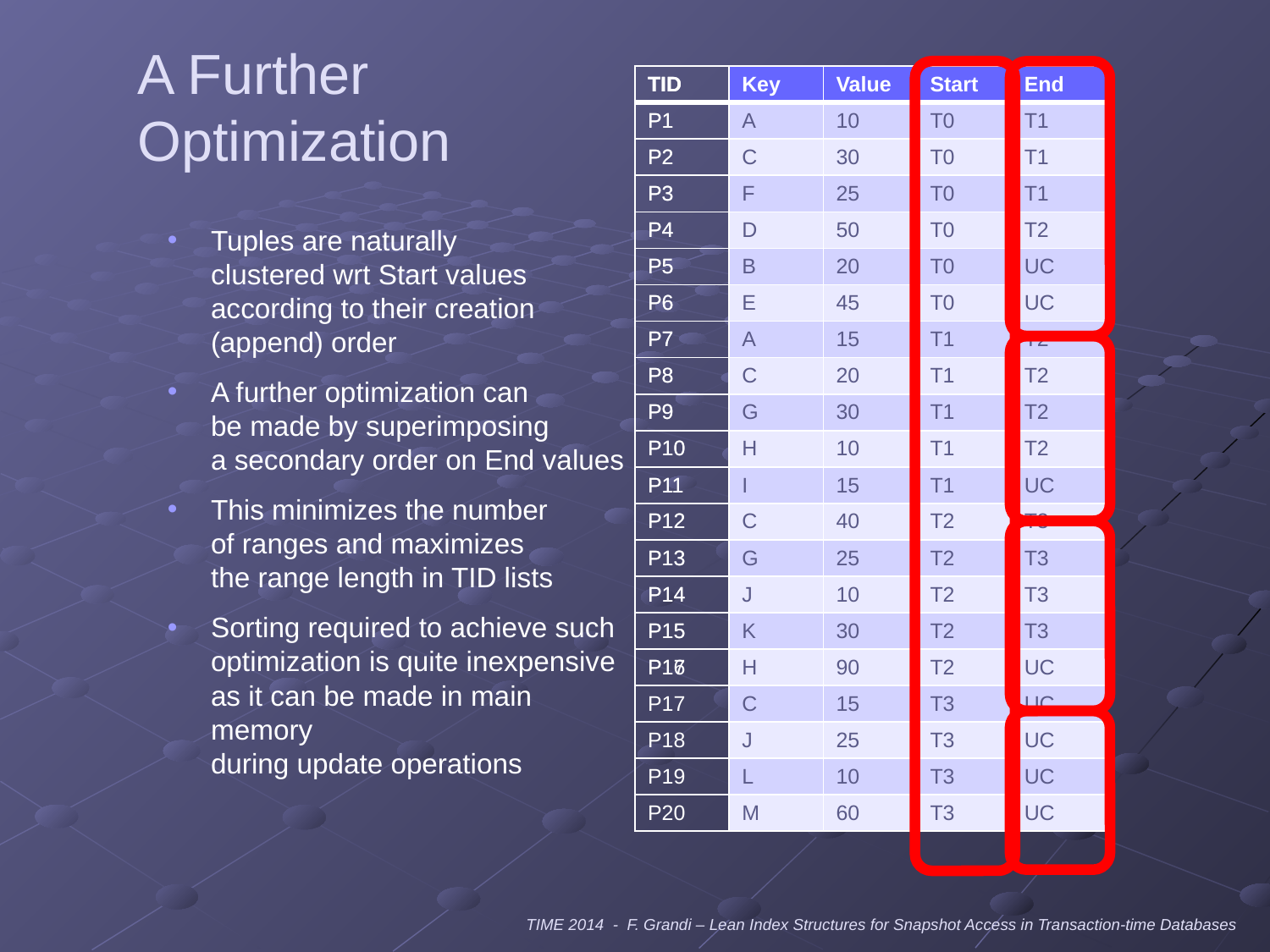

# A Further Optimization

| TID | Key | Value | Start | End |
| --- | --- | --- | --- | --- |
| P1 | A | 10 | T0 | T1 |
| P2 | B | 20 | T0 | UC |
| P3 | C | 30 | T0 | T1 |
| P4 | D | 50 | T0 | T2 |
| P5 | E | 45 | T0 | UC |
| P6 | F | 25 | T0 | T1 |
| P7 | A | 15 | T1 | T2 |
| P8 | C | 20 | T1 | T2 |
| P9 | G | 30 | T1 | T2 |
| P10 | H | 10 | T1 | T2 |
| P11 | I | 15 | T1 | UC |
| P12 | C | 40 | T2 | T3 |
| P13 | G | 25 | T2 | T3 |
| P14 | H | 90 | T2 | UC |
| P15 | J | 10 | T2 | T3 |
| P16 | K | 30 | T2 | T3 |
| P17 | C | 15 | T3 | UC |
| P18 | J | 25 | T3 | UC |
| P19 | L | 10 | T3 | UC |
| P20 | M | 60 | T3 | UC |
| TID | Key | Value | Start | End |
| --- | --- | --- | --- | --- |
| P1 | A | 10 | T0 | T1 |
| P2 | C | 30 | T0 | T1 |
| P3 | F | 25 | T0 | T1 |
| P4 | D | 50 | T0 | T2 |
| P5 | B | 20 | T0 | UC |
| P6 | E | 45 | T0 | UC |
| P7 | A | 15 | T1 | T2 |
| P8 | C | 20 | T1 | T2 |
| P9 | G | 30 | T1 | T2 |
| P10 | H | 10 | T1 | T2 |
| P11 | I | 15 | T1 | UC |
| P12 | C | 40 | T2 | T3 |
| P13 | G | 25 | T2 | T3 |
| P14 | J | 10 | T2 | T3 |
| P15 | K | 30 | T2 | T3 |
| P17 | H | 90 | T2 | UC |
Tuples are naturally
clustered wrt Start values according to their creation (append) order
A further optimization can
be made by superimposing
a secondary order on End values
This minimizes the number
of ranges and maximizes
the range length in TID lists
Sorting required to achieve such optimization is quite inexpensive as it can be made in main memory
during update operations

TIME 2014  -  F. Grandi – Lean Index Structures for Snapshot Access in Transaction-time Databases